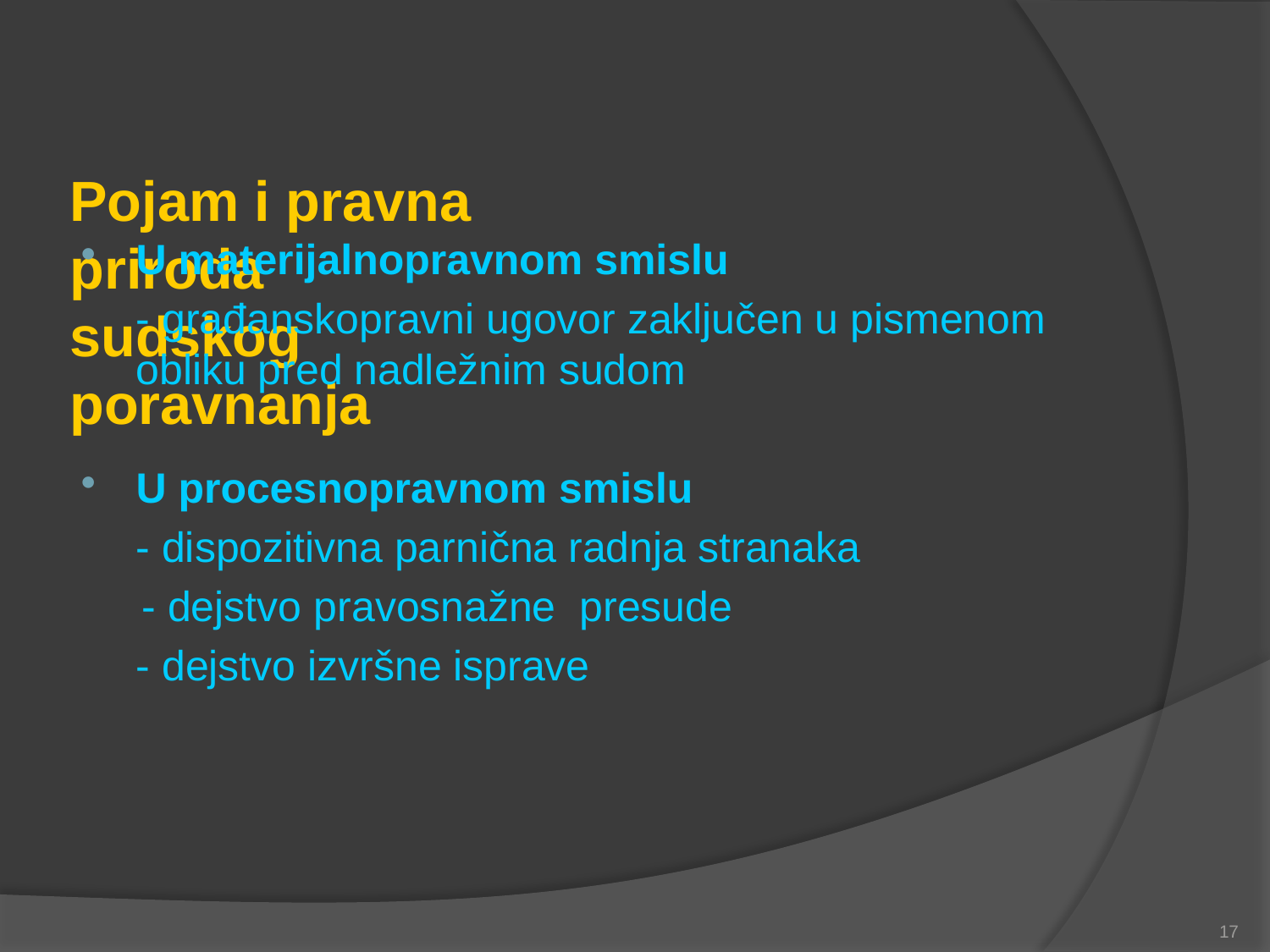

Pojam i pravna priroda sudskog poravnanja
U materijalnopravnom smislu
	- građanskopravni ugovor zaključen u pismenom obliku pred nadležnim sudom

U procesnopravnom smislu
	- dispozitivna parnična radnja stranaka
     - dejstvo pravosnažne  presude
	- dejstvo izvršne isprave

17